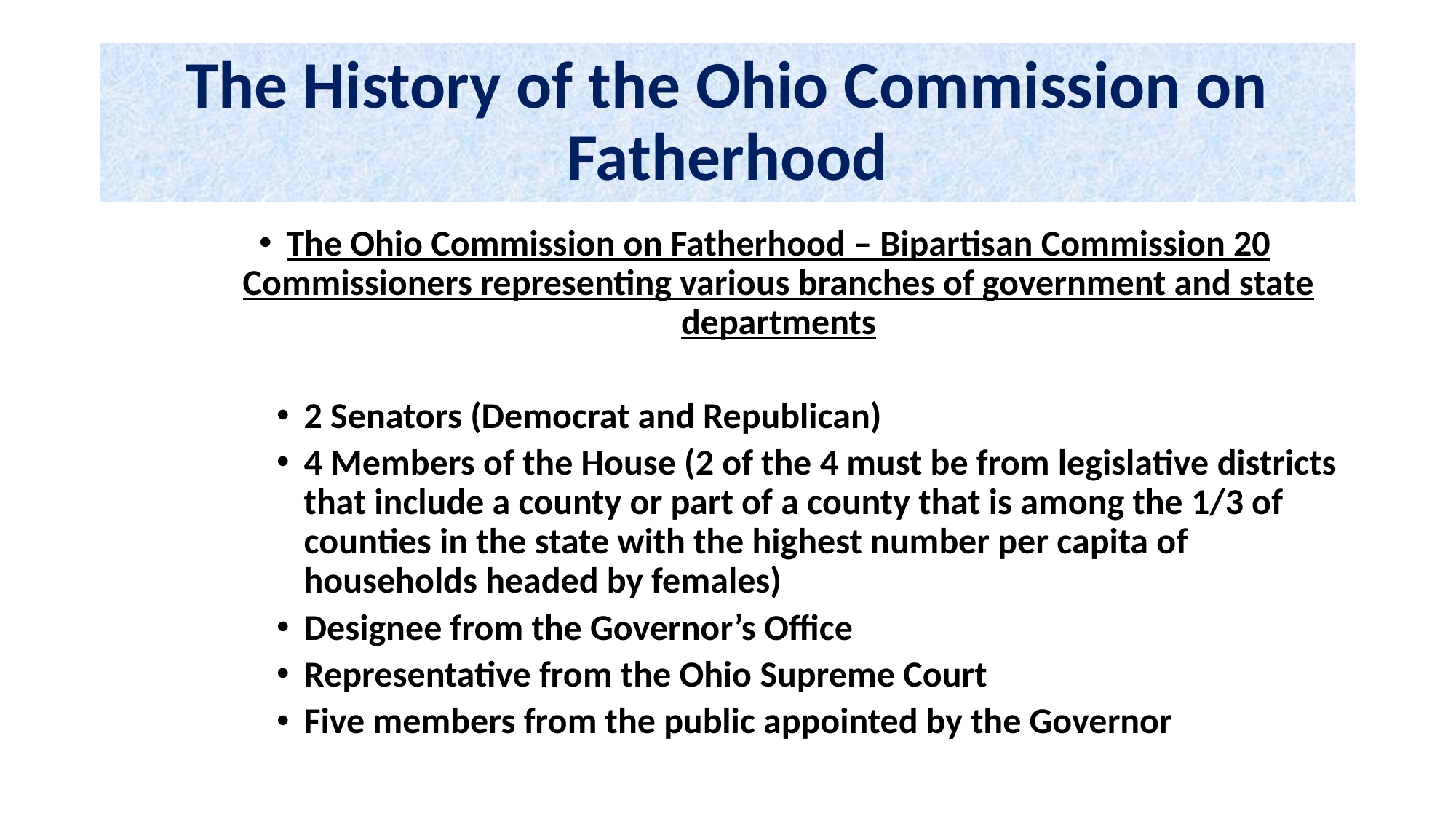

# The History of the Ohio Commission on Fatherhood
The Ohio Commission on Fatherhood – Bipartisan Commission 20 Commissioners representing various branches of government and state departments

2 Senators (Democrat and Republican)
4 Members of the House (2 of the 4 must be from legislative districts that include a county or part of a county that is among the 1/3 of counties in the state with the highest number per capita of households headed by females)
Designee from the Governor’s Office
Representative from the Ohio Supreme Court
Five members from the public appointed by the Governor